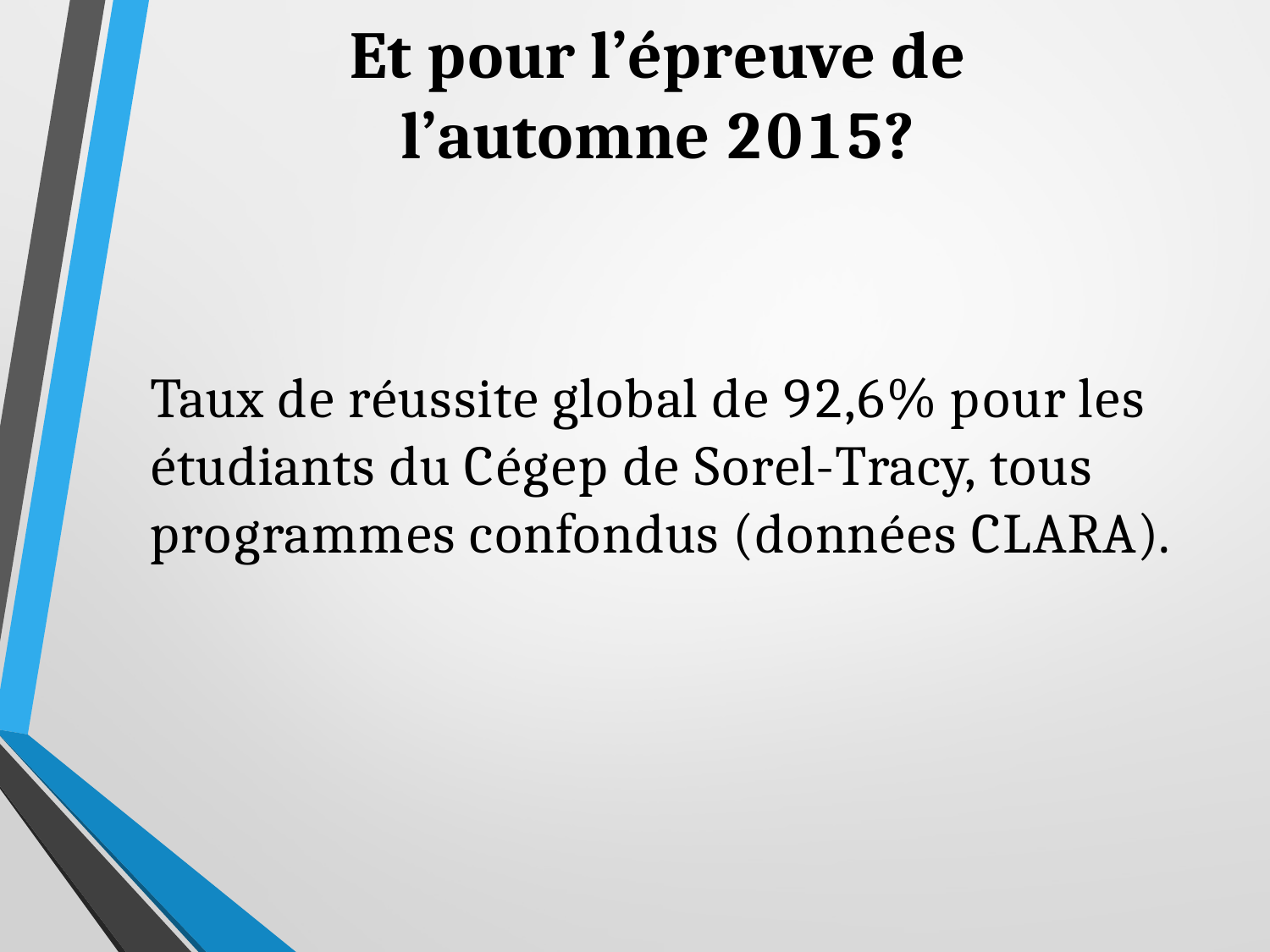

# Et pour l’épreuve de l’automne 2015?
Taux de réussite global de 92,6% pour les étudiants du Cégep de Sorel-Tracy, tous programmes confondus (données CLARA).